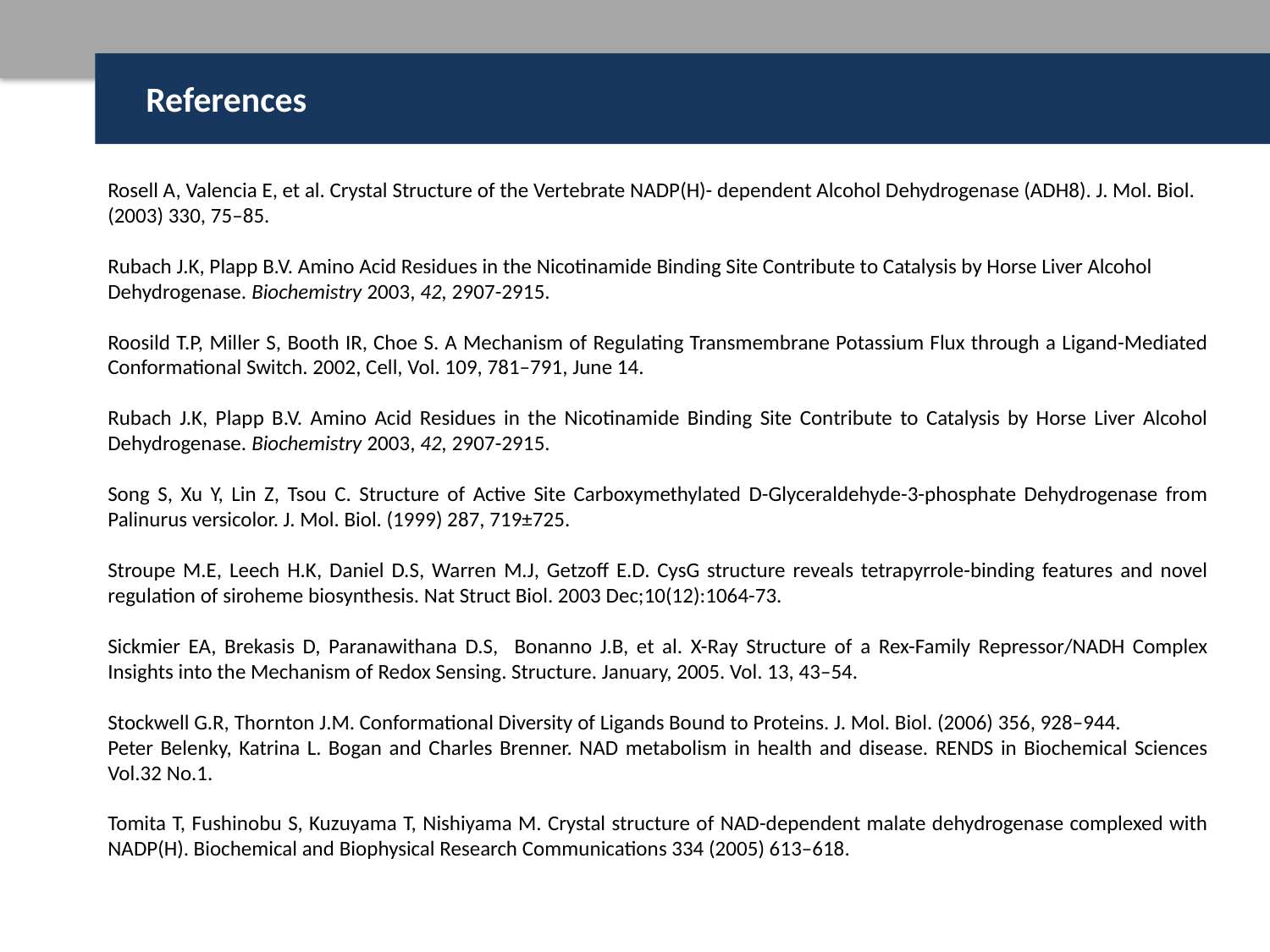

References

Rosell A, Valencia E, et al. Crystal Structure of the Vertebrate NADP(H)- dependent Alcohol Dehydrogenase (ADH8). J. Mol. Biol. (2003) 330, 75–85.

Rubach J.K, Plapp B.V. Amino Acid Residues in the Nicotinamide Binding Site Contribute to Catalysis by Horse Liver Alcohol Dehydrogenase. Biochemistry 2003, 42, 2907-2915.

Roosild T.P, Miller S, Booth IR, Choe S. A Mechanism of Regulating Transmembrane Potassium Flux through a Ligand-Mediated Conformational Switch. 2002, Cell, Vol. 109, 781–791, June 14.

Rubach J.K, Plapp B.V. Amino Acid Residues in the Nicotinamide Binding Site Contribute to Catalysis by Horse Liver Alcohol Dehydrogenase. Biochemistry 2003, 42, 2907-2915.

Song S, Xu Y, Lin Z, Tsou C. Structure of Active Site Carboxymethylated D-Glyceraldehyde-3-phosphate Dehydrogenase from Palinurus versicolor. J. Mol. Biol. (1999) 287, 719±725.

Stroupe M.E, Leech H.K, Daniel D.S, Warren M.J, Getzoff E.D. CysG structure reveals tetrapyrrole-binding features and novel regulation of siroheme biosynthesis. Nat Struct Biol. 2003 Dec;10(12):1064-73.

Sickmier EA, Brekasis D, Paranawithana D.S,  Bonanno J.B, et al. X-Ray Structure of a Rex-Family Repressor/NADH Complex Insights into the Mechanism of Redox Sensing. Structure. January, 2005. Vol. 13, 43–54.

Stockwell G.R, Thornton J.M. Conformational Diversity of Ligands Bound to Proteins. J. Mol. Biol. (2006) 356, 928–944.
Peter Belenky, Katrina L. Bogan and Charles Brenner. NAD metabolism in health and disease. RENDS in Biochemical Sciences Vol.32 No.1.

Tomita T, Fushinobu S, Kuzuyama T, Nishiyama M. Crystal structure of NAD-dependent malate dehydrogenase complexed with NADP(H). Biochemical and Biophysical Research Communications 334 (2005) 613–618.